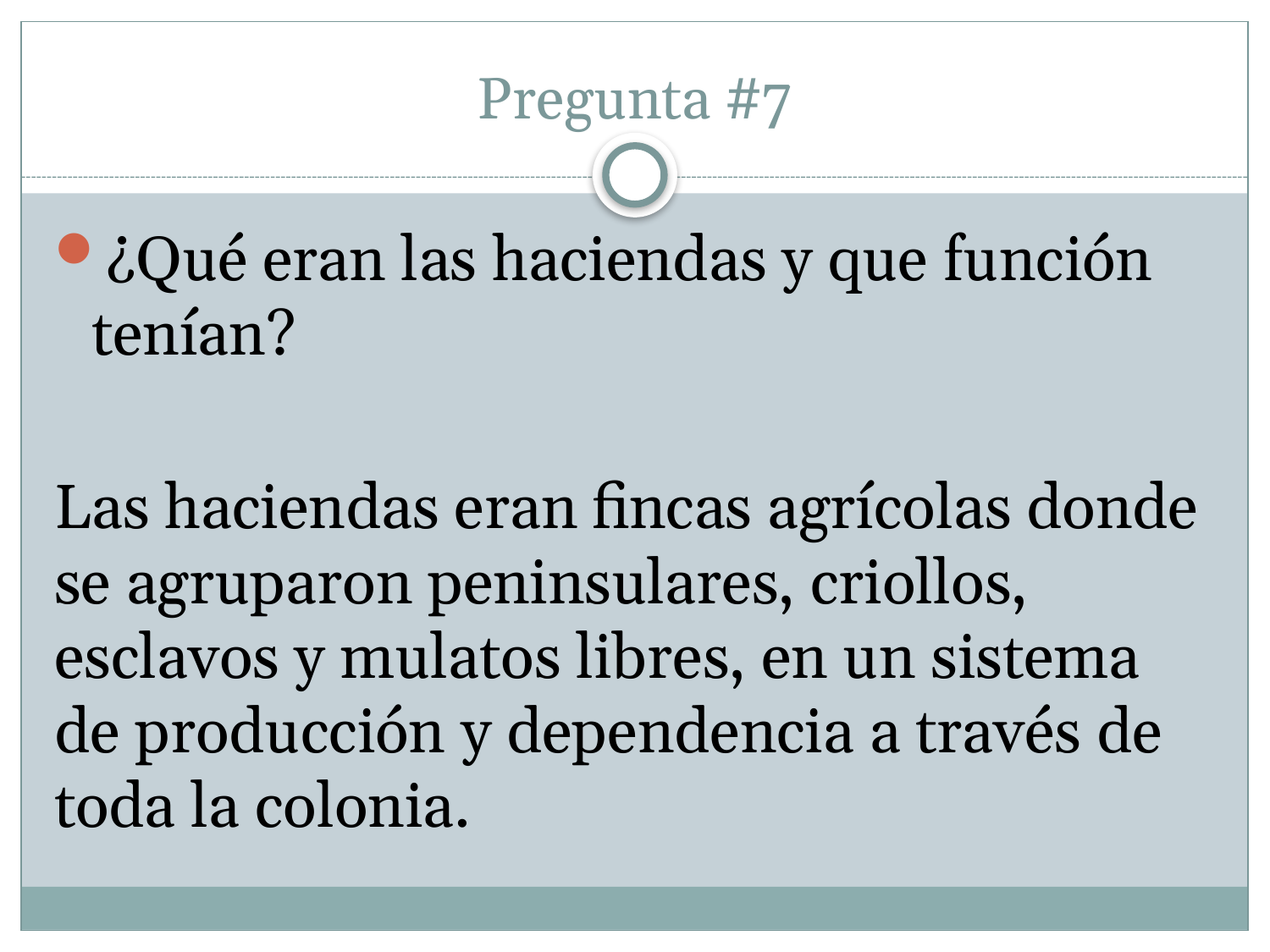

# Pregunta #7
¿Qué eran las haciendas y que función tenían?

Las haciendas eran fincas agrícolas donde se agruparon peninsulares, criollos, esclavos y mulatos libres, en un sistema de producción y dependencia a través de toda la colonia.